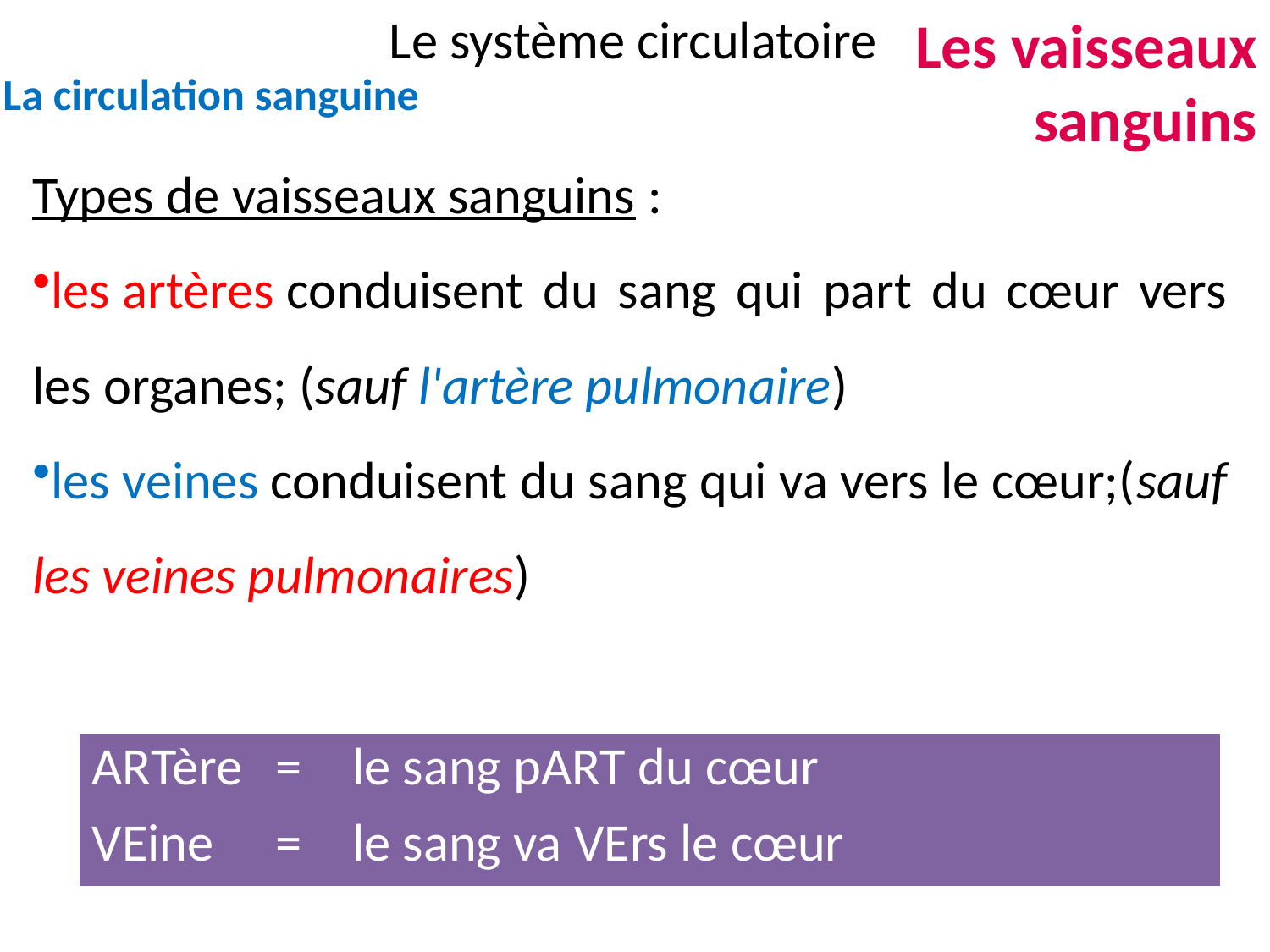

Le système circulatoire
Les vaisseaux sanguins
La circulation sanguine
Types de vaisseaux sanguins :
les artères conduisent du sang qui part du cœur vers les organes; (sauf l'artère pulmonaire)
les veines conduisent du sang qui va vers le cœur;(sauf les veines pulmonaires)

| ARTère | = | le sang pART du cœur |
| --- | --- | --- |
| VEine | = | le sang va VErs le cœur |